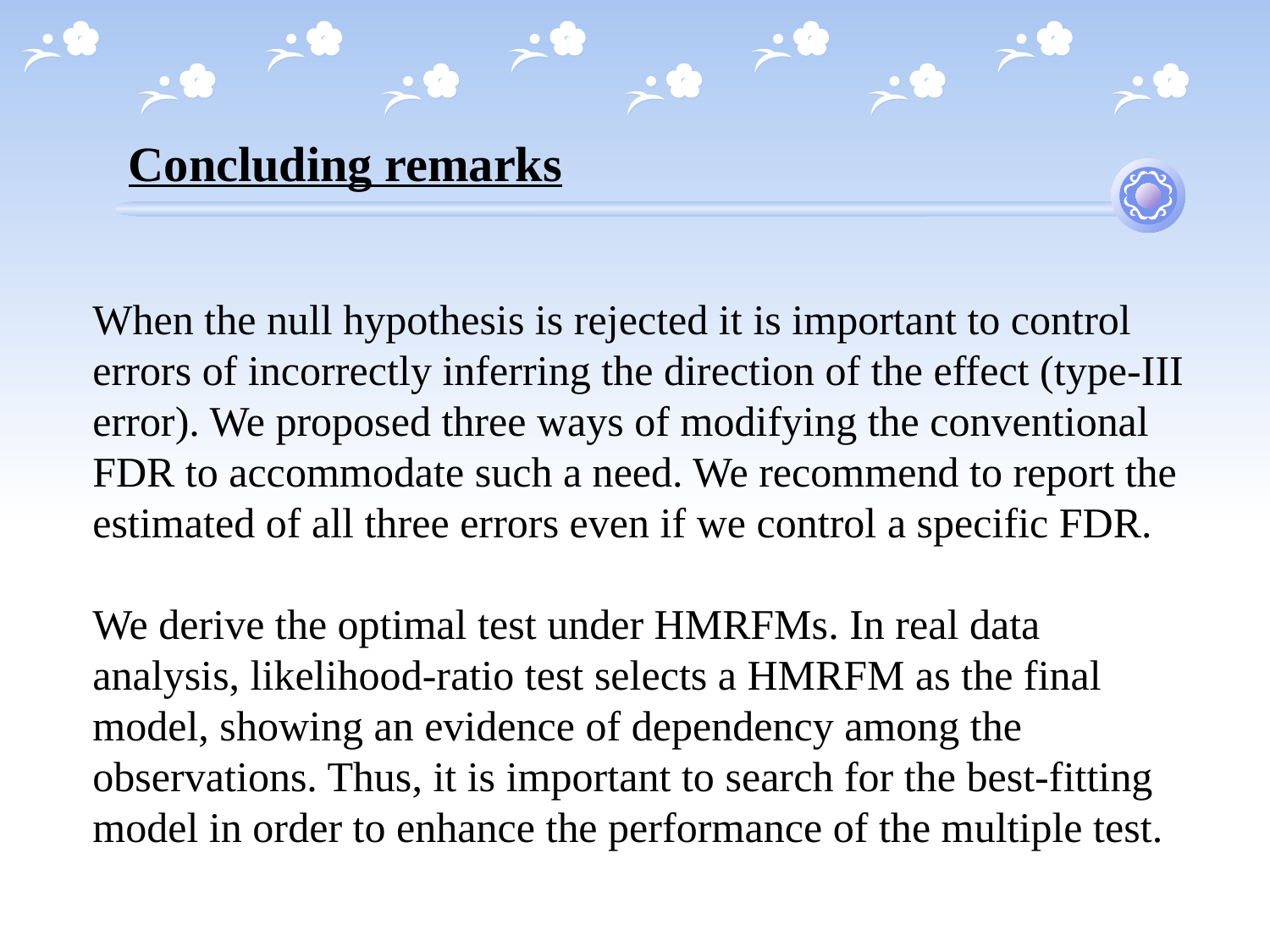

Concluding remarks
When the null hypothesis is rejected it is important to control errors of incorrectly inferring the direction of the effect (type-III error). We proposed three ways of modifying the conventional FDR to accommodate such a need. We recommend to report the estimated of all three errors even if we control a specific FDR.

We derive the optimal test under HMRFMs. In real data analysis, likelihood-ratio test selects a HMRFM as the final model, showing an evidence of dependency among the observations. Thus, it is important to search for the best-fitting model in order to enhance the performance of the multiple test.